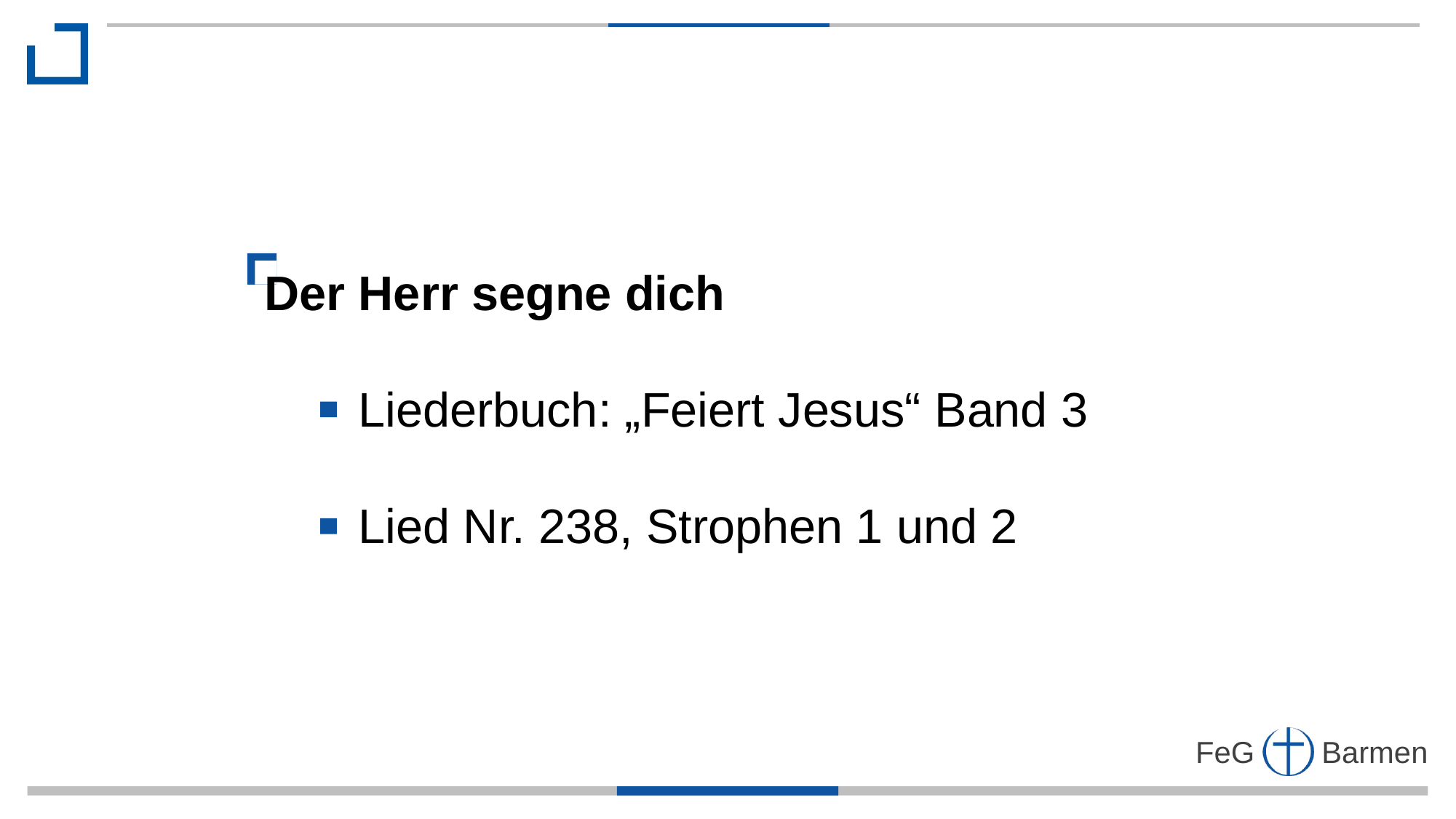

Der Herr segne dich

       Liederbuch: „Feiert Jesus“ Band 3

       Lied Nr. 238, Strophen 1 und 2